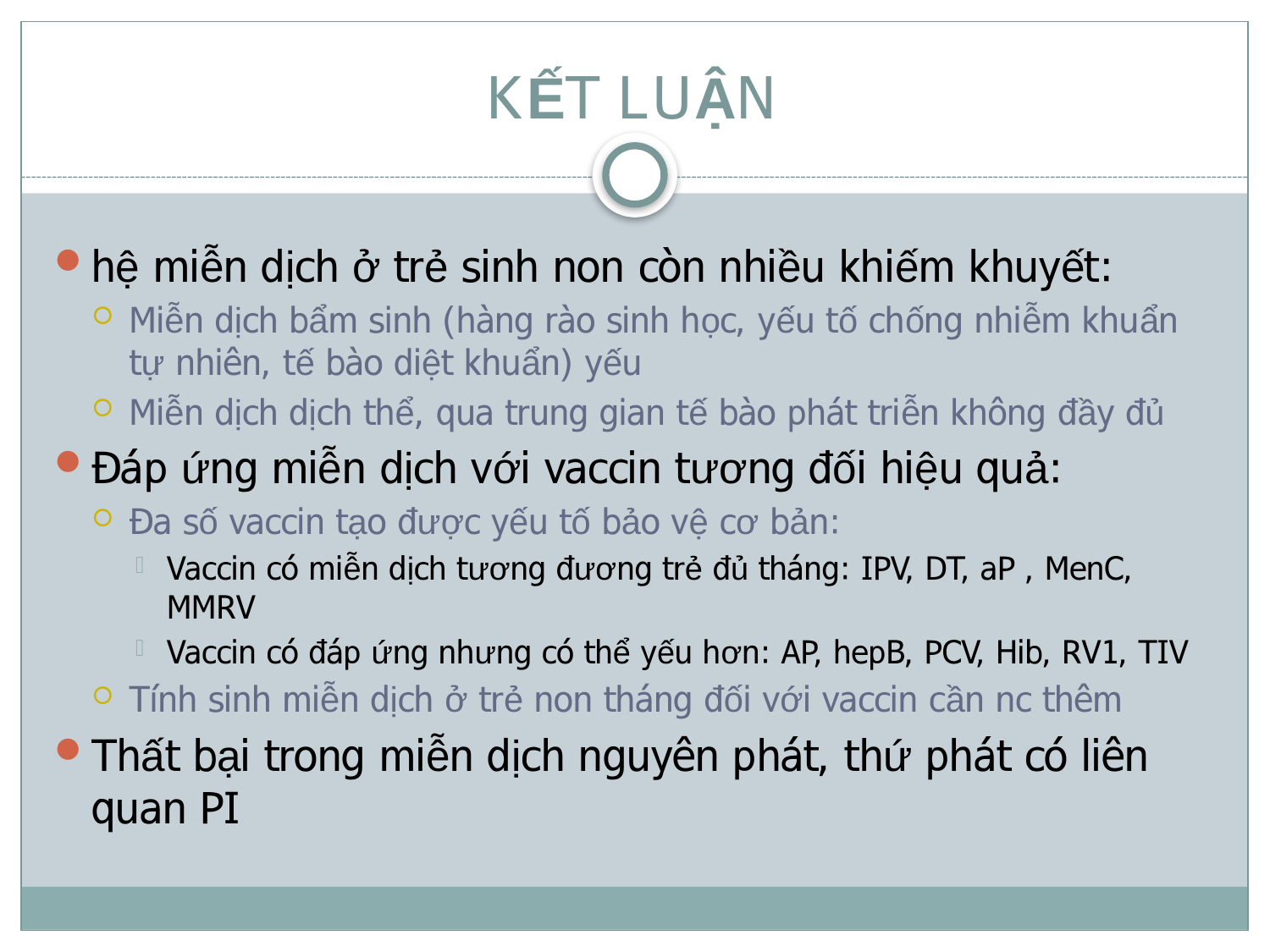

# KẾT LUẬN
hệ miễn dịch ở trẻ sinh non còn nhiều khiếm khuyết:
Miễn dịch bẩm sinh (hàng rào sinh học, yếu tố chống nhiễm khuẩn tự nhiên, tế bào diệt khuẩn) yếu
Miễn dịch dịch thể, qua trung gian tế bào phát triễn không đầy đủ
Đáp ứng miễn dịch với vaccin tương đối hiệu quả:
Đa số vaccin tạo được yếu tố bảo vệ cơ bản:
Vaccin có miễn dịch tương đương trẻ đủ tháng: IPV, DT, aP , MenC, MMRV
Vaccin có đáp ứng nhưng có thể yếu hơn: AP, hepB, PCV, Hib, RV1, TIV
Tính sinh miễn dịch ở trẻ non tháng đối với vaccin cần nc thêm
Thất bại trong miễn dịch nguyên phát, thứ phát có liên quan PI